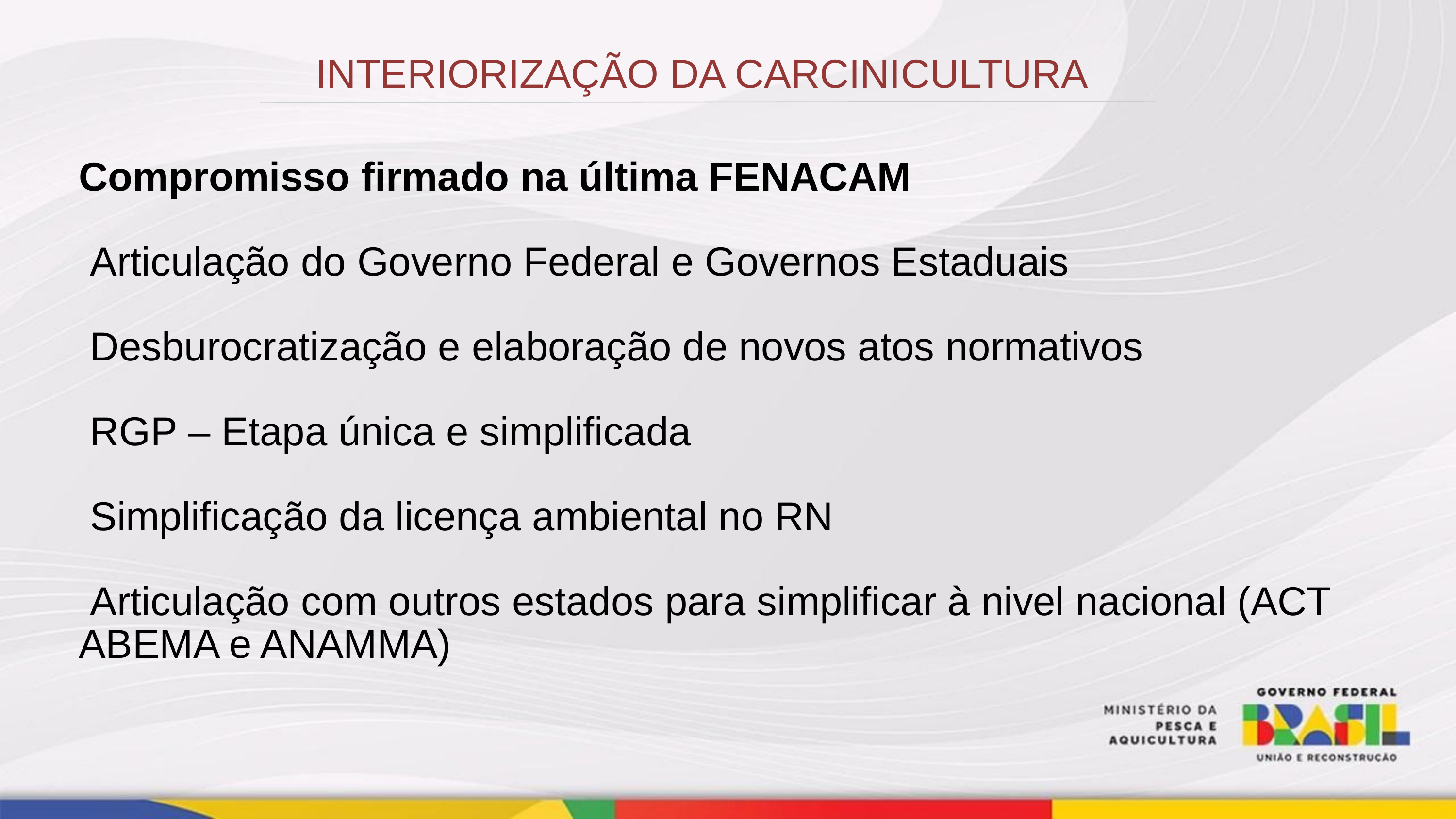

INTERIORIZAÇÃO DA CARCINICULTURA

Compromisso firmado na última FENACAM

 Articulação do Governo Federal e Governos Estaduais

 Desburocratização e elaboração de novos atos normativos

 RGP – Etapa única e simplificada

 Simplificação da licença ambiental no RN

 Articulação com outros estados para simplificar à nivel nacional (ACT ABEMA e ANAMMA)